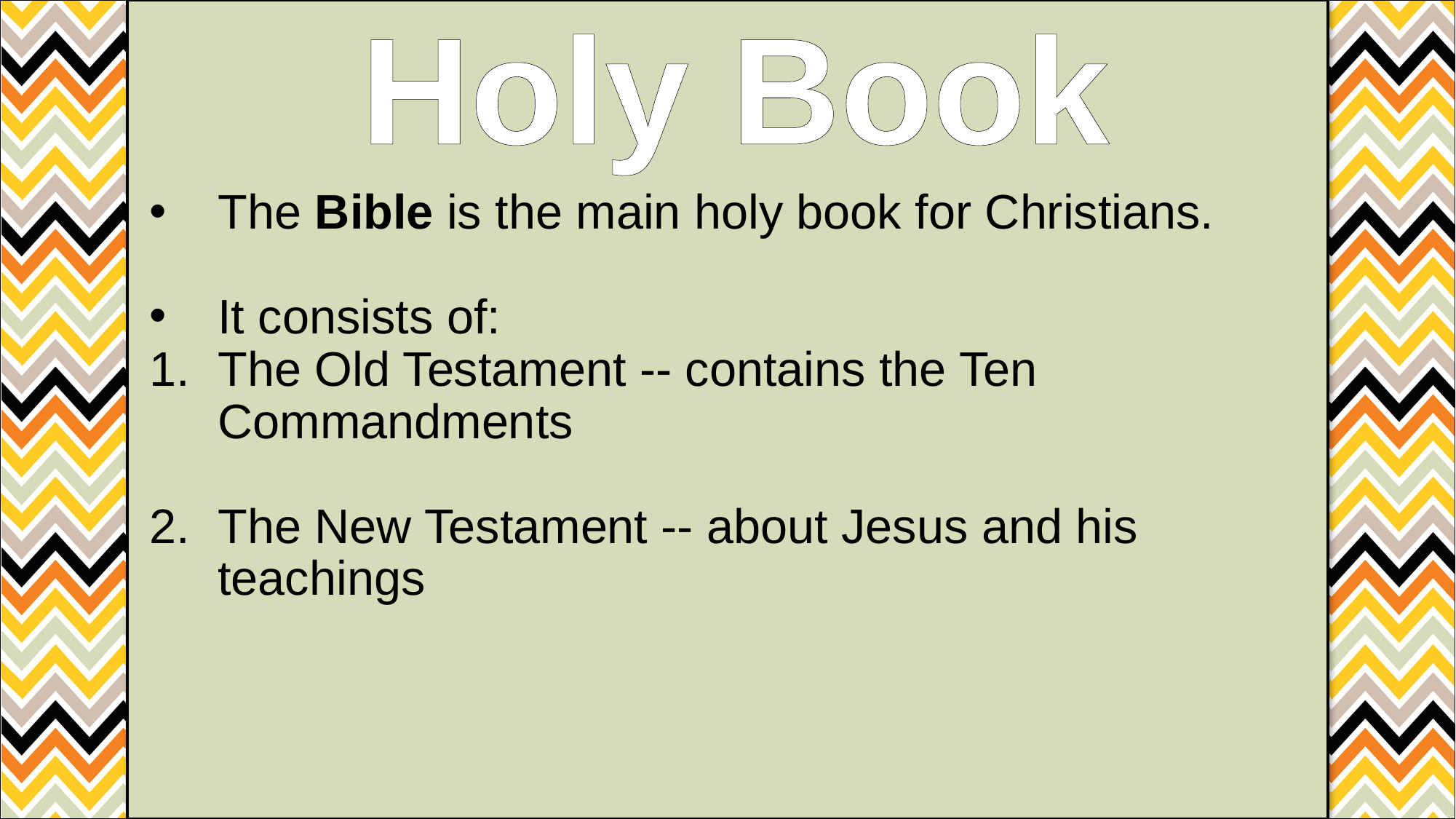

Holy Book
The Bible is the main holy book for Christians.

It consists of:
The Old Testament -- contains the Ten Commandments

The New Testament -- about Jesus and his teachings